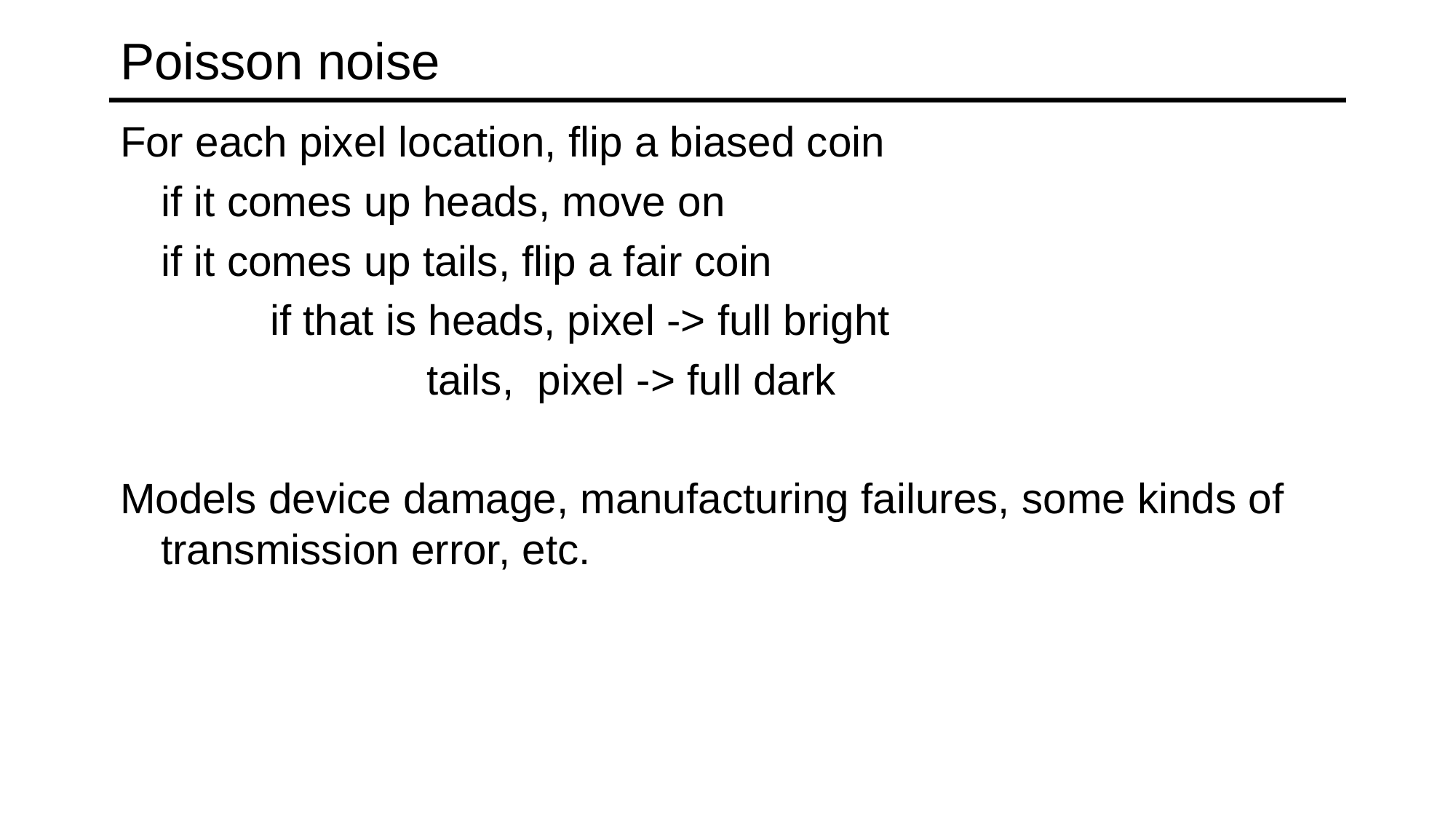

# Poisson noise
For each pixel location, flip a biased coin
	if it comes up heads, move on
	if it comes up tails, flip a fair coin
		if that is heads, pixel -> full bright
			    tails,  pixel -> full dark

Models device damage, manufacturing failures, some kinds of transmission error, etc.